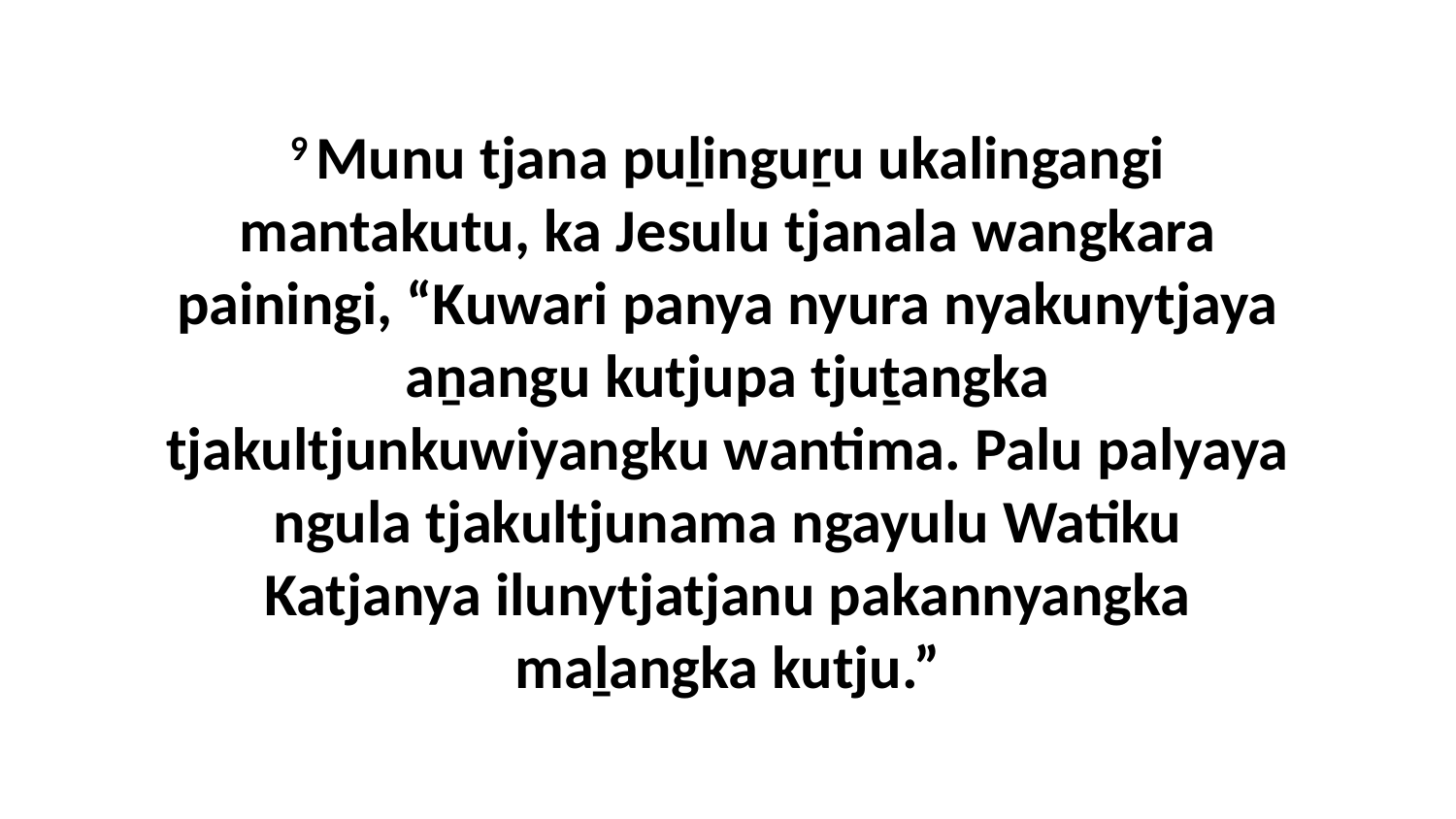

9 Munu tjana puḻinguṟu ukalingangi mantakutu, ka Jesulu tjanala wangkara painingi, “Kuwari panya nyura nyakunytjaya aṉangu kutjupa tjuṯangka tjakultjunkuwiyangku wantima. Palu palyaya ngula tjakultjunama ngayulu Watiku Katjanya ilunytjatjanu pakannyangka maḻangka kutju.”